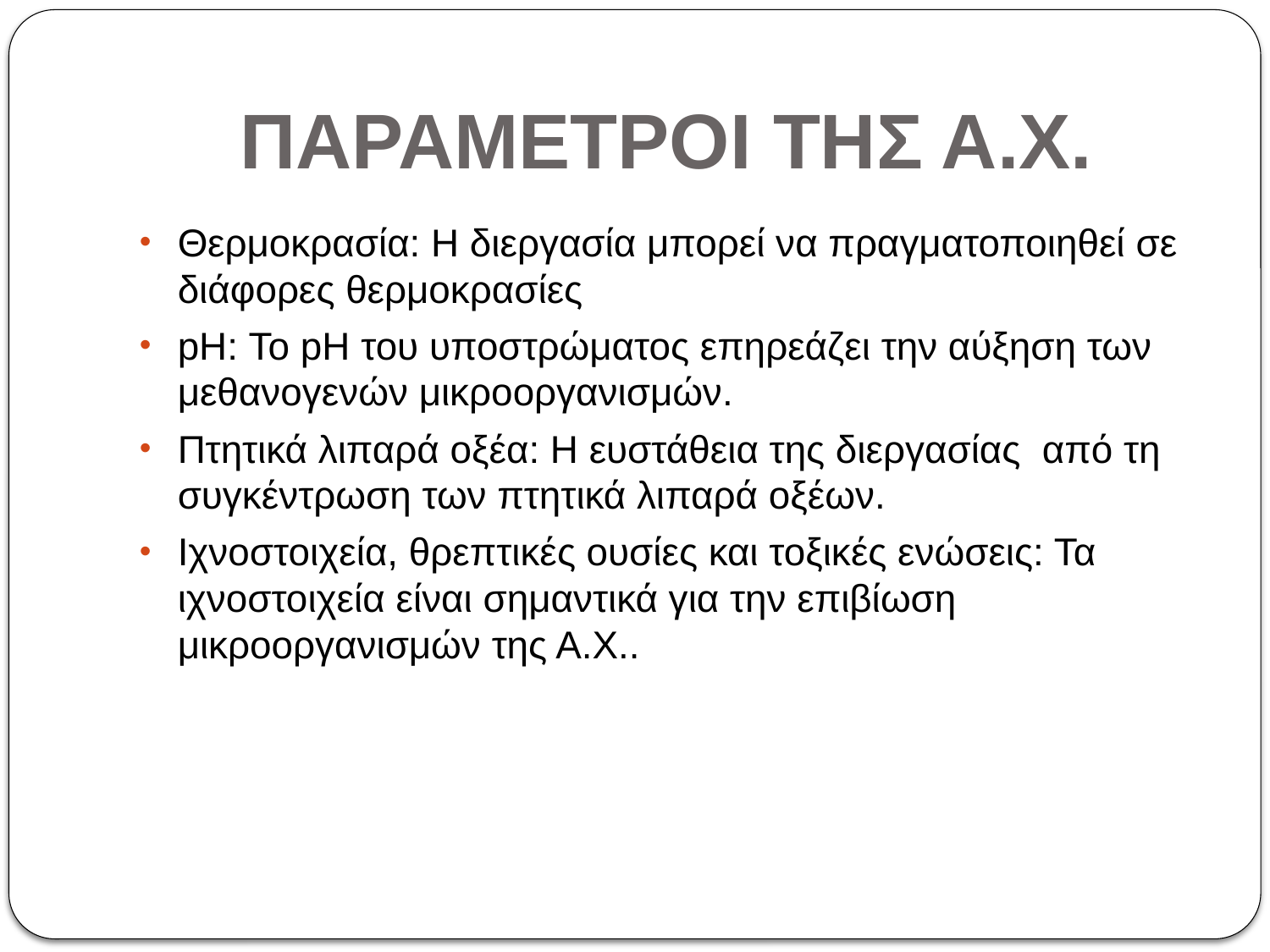

# ΠΑΡΑΜΕΤΡΟΙ ΤΗΣ Α.Χ.
Θερμοκρασία: Η διεργασία μπορεί να πραγματοποιηθεί σε διάφορες θερμοκρασίες
pH: Το pH του υποστρώματος επηρεάζει την αύξηση των μεθανογενών μικροοργανισμών.
Πτητικά λιπαρά οξέα: Η ευστάθεια της διεργασίας  από τη συγκέντρωση των πτητικά λιπαρά οξέων.
Ιχνοστοιχεία, θρεπτικές ουσίες και τοξικές ενώσεις: Τα ιχνοστοιχεία είναι σημαντικά για την επιβίωση μικροοργανισμών της Α.Χ..